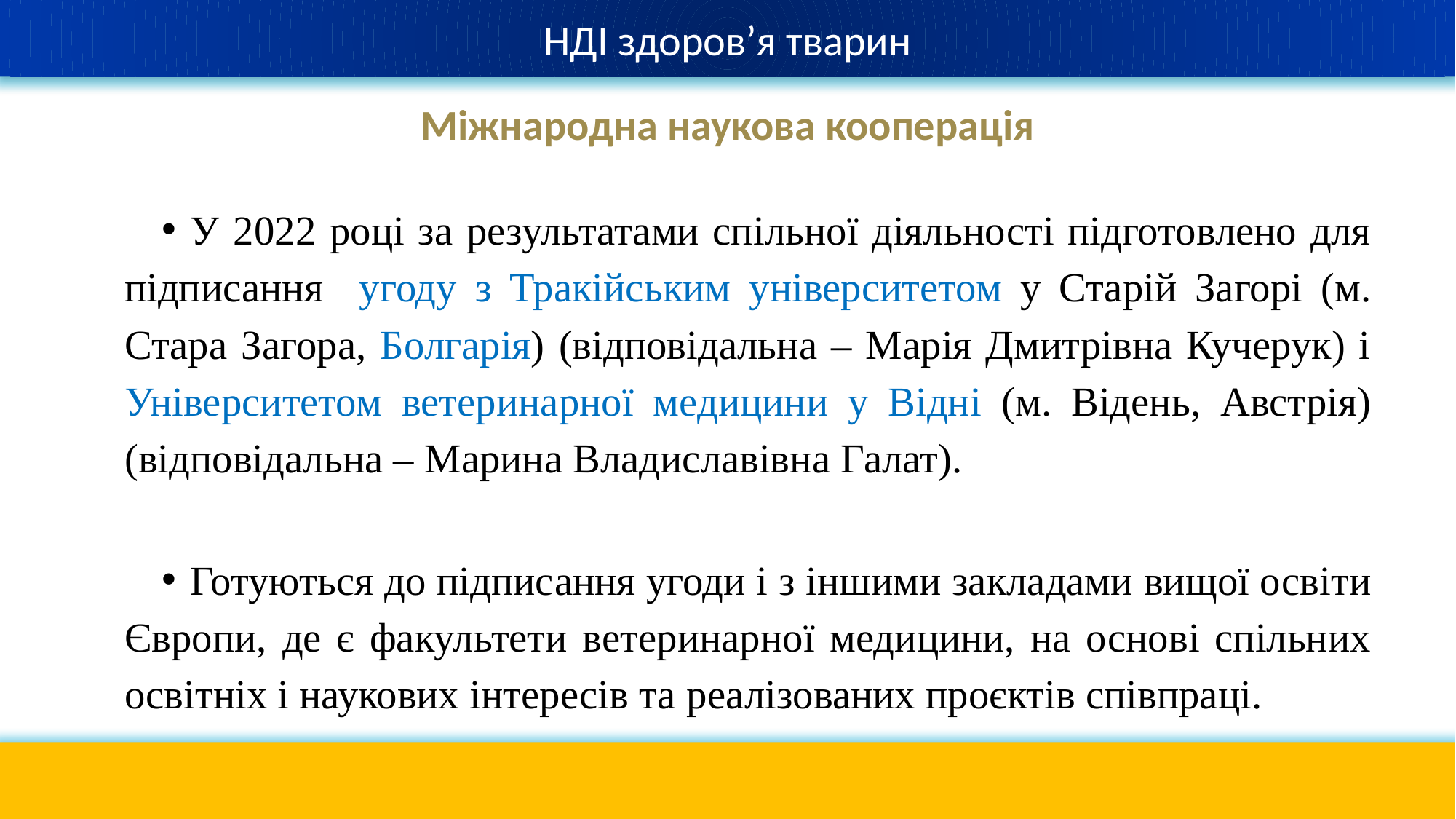

НДІ здоров’я тварин
# Міжнародна наукова кооперація
У 2022 році за результатами спільної діяльності підготовлено для підписання  угоду з Тракійським університетом у Старій Загорі (м. Стара Загора, Болгарія) (відповідальна – Марія Дмитрівна Кучерук) і Університетом ветеринарної медицини у Відні (м. Відень, Австрія) (відповідальна – Марина Владиславівна Галат).

Готуються до підписання угоди і з іншими закладами вищої освіти Європи, де є факультети ветеринарної медицини, на основі спільних освітніх і наукових інтересів та реалізованих проєктів співпраці.